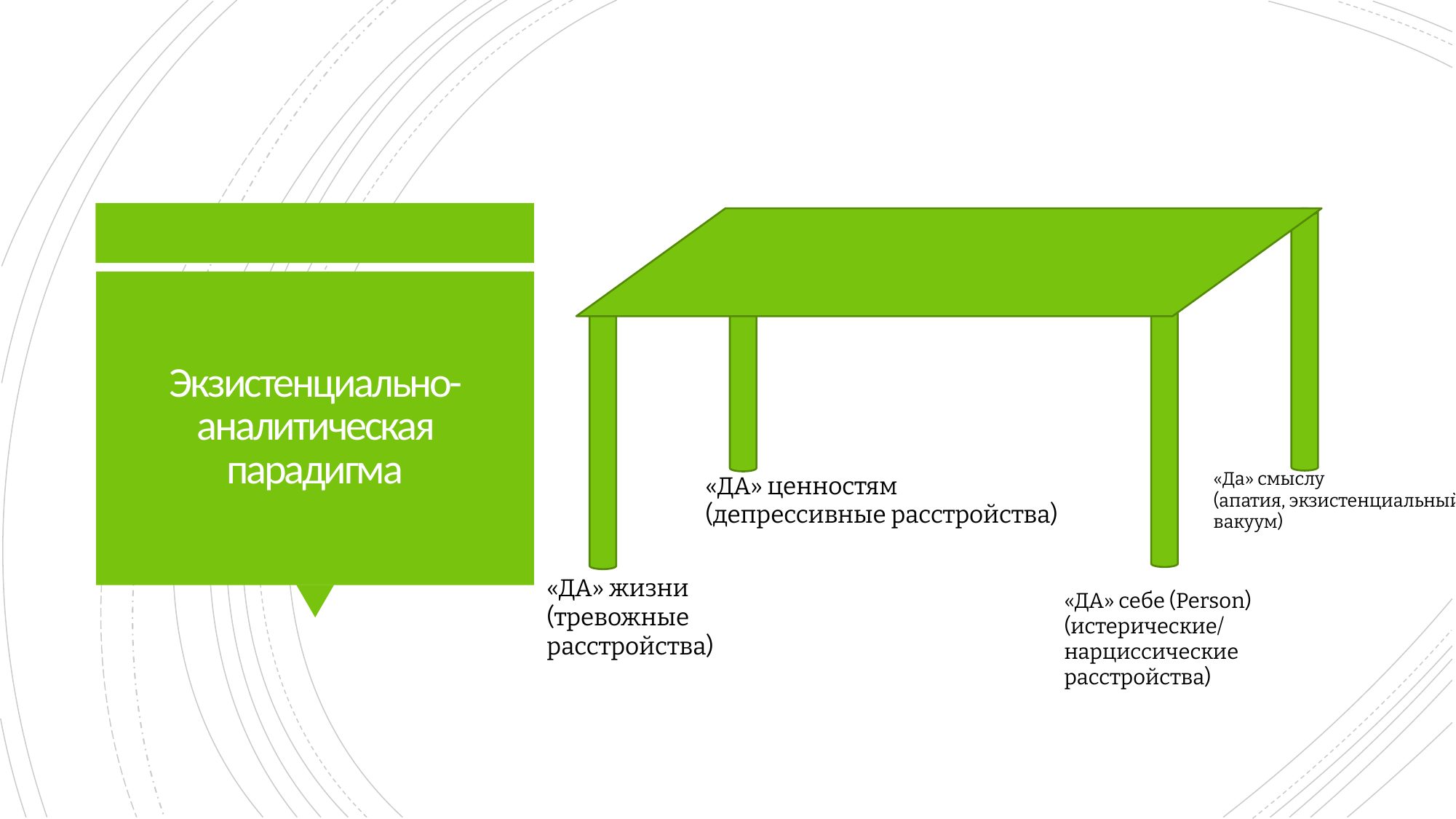

# Экзистенциально-аналитическая парадигма

«Да» смыслу
(апатия, экзистенциальный вакуум)
«ДА» ценностям
(депрессивные расстройства)
«ДА» жизни (тревожные расстройства)
«ДА» себе (Person)
(истерические/нарциссические расстройства)